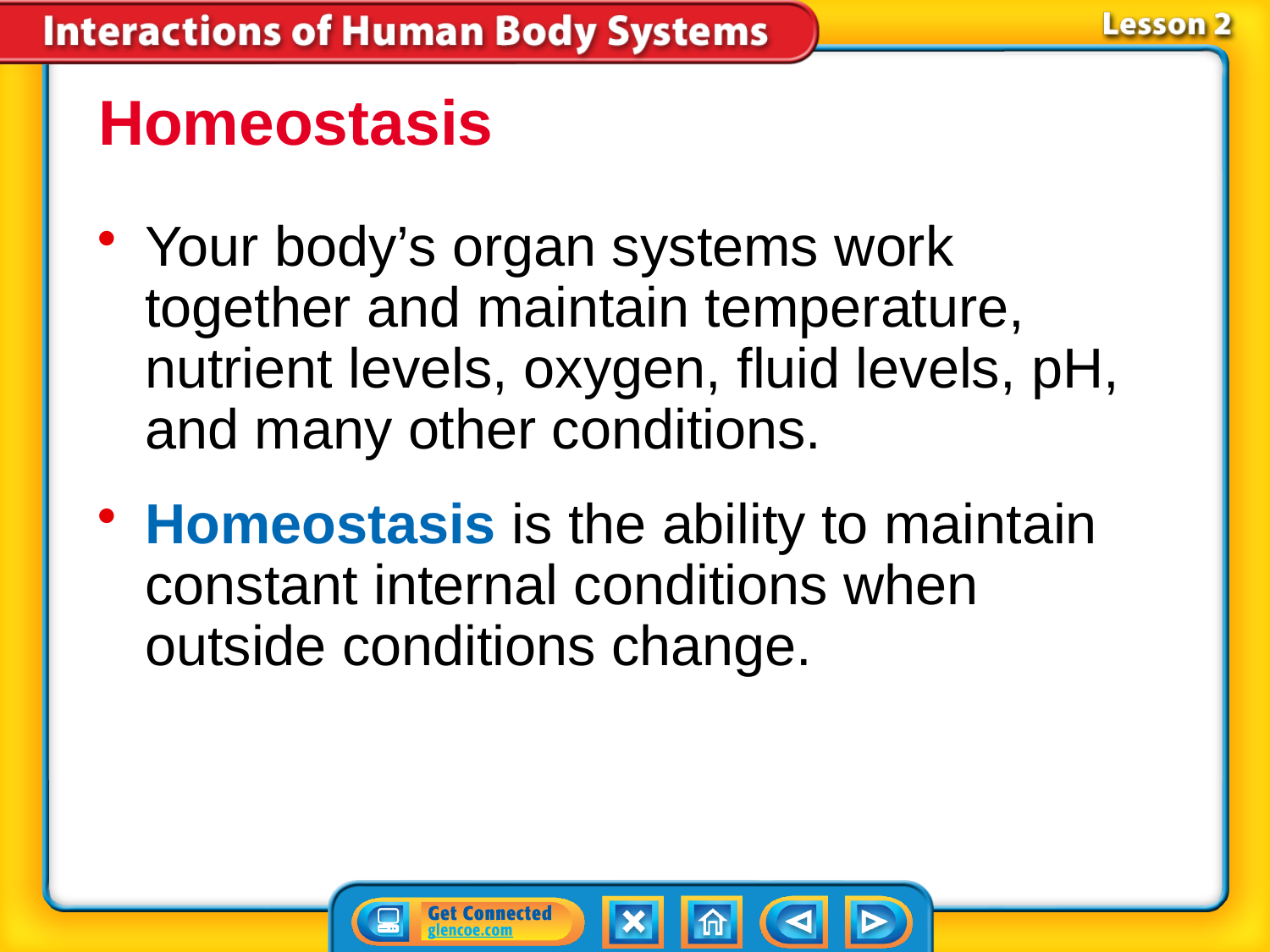

Homeostasis
Your body’s organ systems work together and maintain temperature, nutrient levels, oxygen, fluid levels, pH, and many other conditions.
Homeostasis is the ability to maintain constant internal conditions when outside conditions change.
# Lesson 2-1